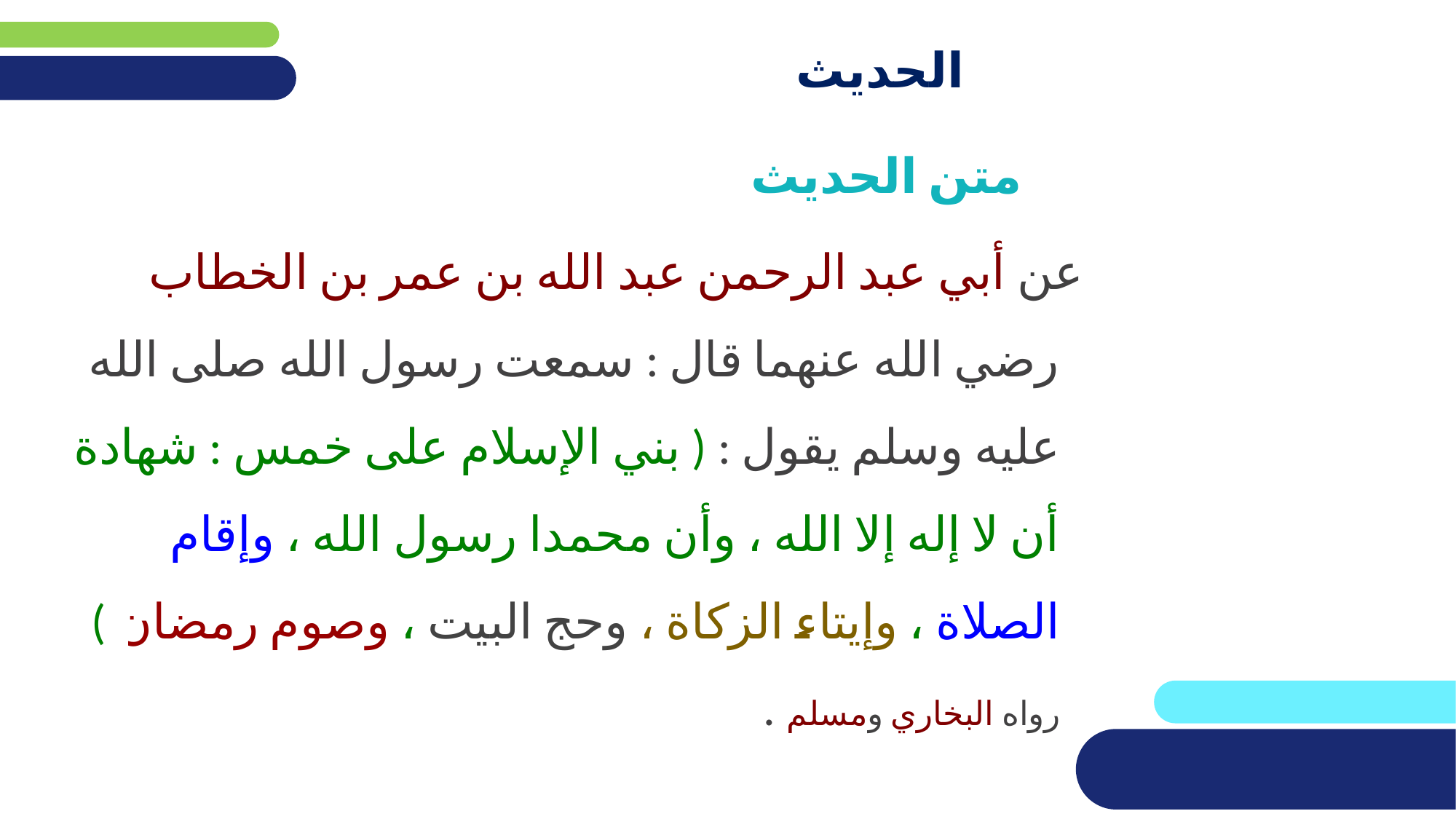

# الحديث
متن الحديث
عن أبي عبد الرحمن عبد الله بن عمر بن الخطاب رضي الله عنهما قال : سمعت رسول الله صلى الله عليه وسلم يقول : ( بني الإسلام على خمس : شهادة أن لا إله إلا الله ، وأن محمدا رسول الله ، وإقام الصلاة ، وإيتاء الزكاة ، وحج البيت ، وصوم رمضان ) رواه البخاري ومسلم .